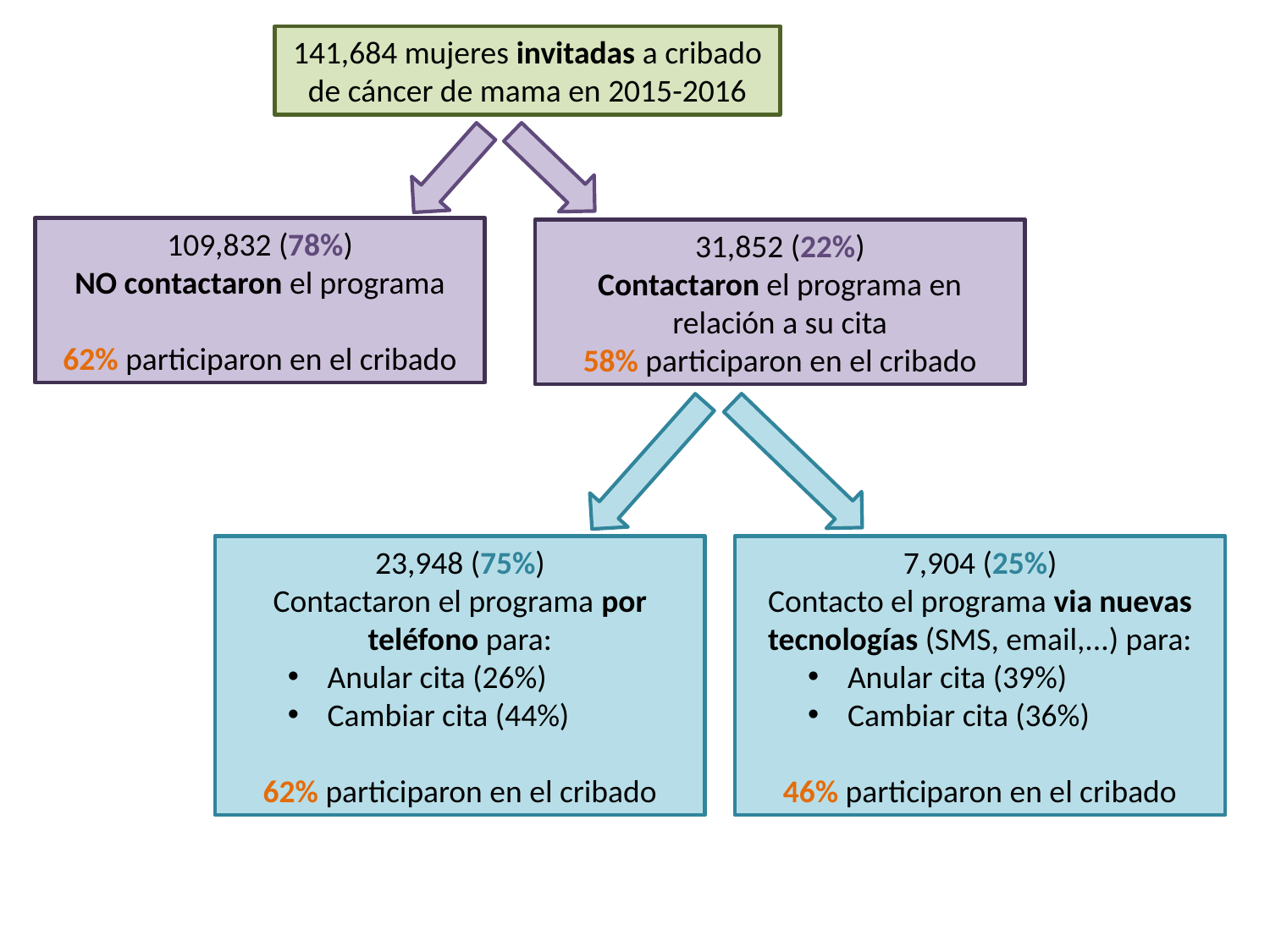

141,684 mujeres invitadas a cribado de cáncer de mama en 2015-2016

109,832 (78%)
NO contactaron el programa

62% participaron en el cribado
31,852 (22%)
Contactaron el programa en relación a su cita
58% participaron en el cribado

23,948 (75%)
Contactaron el programa por teléfono para:
Anular cita (26%)
Cambiar cita (44%)

62% participaron en el cribado
7,904 (25%)
Contacto el programa via nuevas tecnologías (SMS, email,...) para:
Anular cita (39%)
Cambiar cita (36%)

46% participaron en el cribado